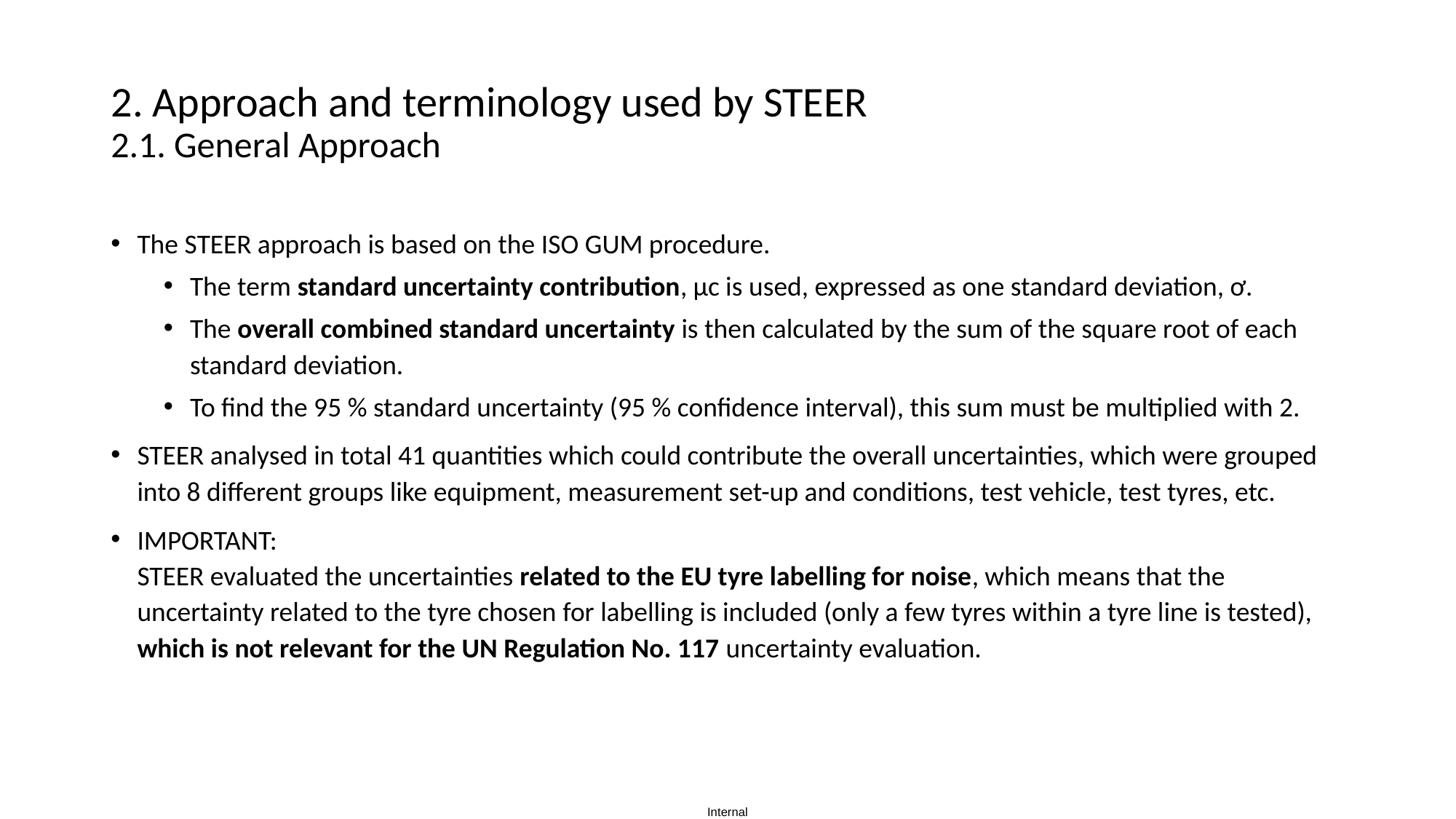

# 2. Approach and terminology used by STEER 2.1. General Approach
The STEER approach is based on the ISO GUM procedure.
The term standard uncertainty contribution, µc is used, expressed as one standard deviation, ơ.
The overall combined standard uncertainty is then calculated by the sum of the square root of each standard deviation.
To find the 95 % standard uncertainty (95 % confidence interval), this sum must be multiplied with 2.
STEER analysed in total 41 quantities which could contribute the overall uncertainties, which were grouped into 8 different groups like equipment, measurement set-up and conditions, test vehicle, test tyres, etc.
IMPORTANT:
STEER evaluated the uncertainties related to the EU tyre labelling for noise, which means that the uncertainty related to the tyre chosen for labelling is included (only a few tyres within a tyre line is tested), which is not relevant for the UN Regulation No. 117 uncertainty evaluation.